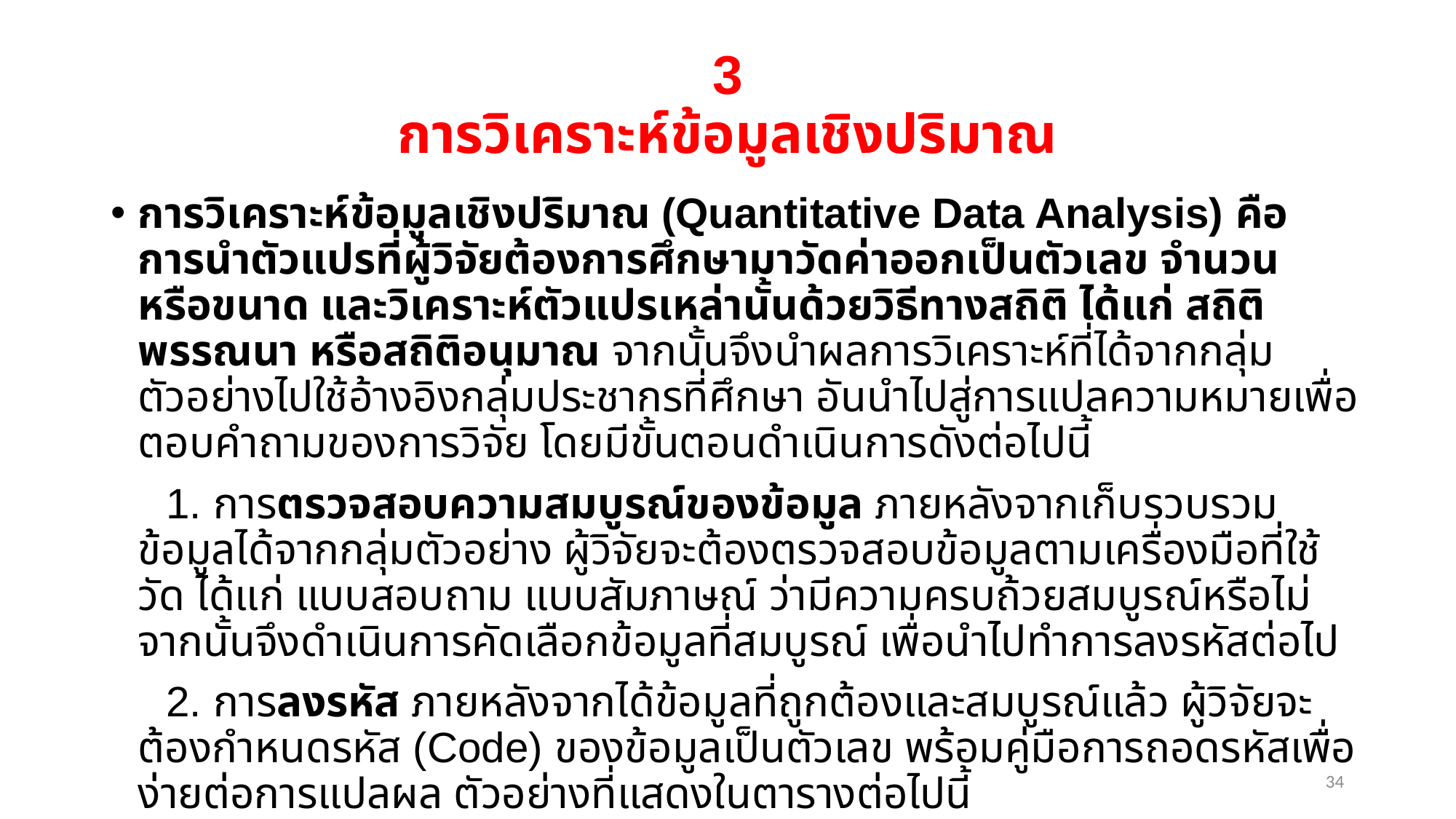

# 3 การวิเคราะห์ข้อมูลเชิงปริมาณ
การวิเคราะห์ข้อมูลเชิงปริมาณ (Quantitative Data Analysis) คือการนำตัวแปรที่ผู้วิจัยต้องการศึกษามาวัดค่าออกเป็นตัวเลข จำนวน หรือขนาด และวิเคราะห์ตัวแปรเหล่านั้นด้วยวิธีทางสถิติ ได้แก่ สถิติพรรณนา หรือสถิติอนุมาณ จากนั้นจึงนำผลการวิเคราะห์ที่ได้จากกลุ่มตัวอย่างไปใช้อ้างอิงกลุ่มประชากรที่ศึกษา อันนำไปสู่การแปลความหมายเพื่อตอบคำถามของการวิจัย โดยมีขั้นตอนดำเนินการดังต่อไปนี้
1. การตรวจสอบความสมบูรณ์ของข้อมูล ภายหลังจากเก็บรวบรวมข้อมูลได้จากกลุ่มตัวอย่าง ผู้วิจัยจะต้องตรวจสอบข้อมูลตามเครื่องมือที่ใช้วัด ได้แก่ แบบสอบถาม แบบสัมภาษณ์ ว่ามีความครบถ้วยสมบูรณ์หรือไม่ จากนั้นจึงดำเนินการคัดเลือกข้อมูลที่สมบูรณ์ เพื่อนำไปทำการลงรหัสต่อไป
2. การลงรหัส ภายหลังจากได้ข้อมูลที่ถูกต้องและสมบูรณ์แล้ว ผู้วิจัยจะต้องกำหนดรหัส (Code) ของข้อมูลเป็นตัวเลข พร้อมคู่มือการถอดรหัสเพื่อง่ายต่อการแปลผล ตัวอย่างที่แสดงในตารางต่อไปนี้
34